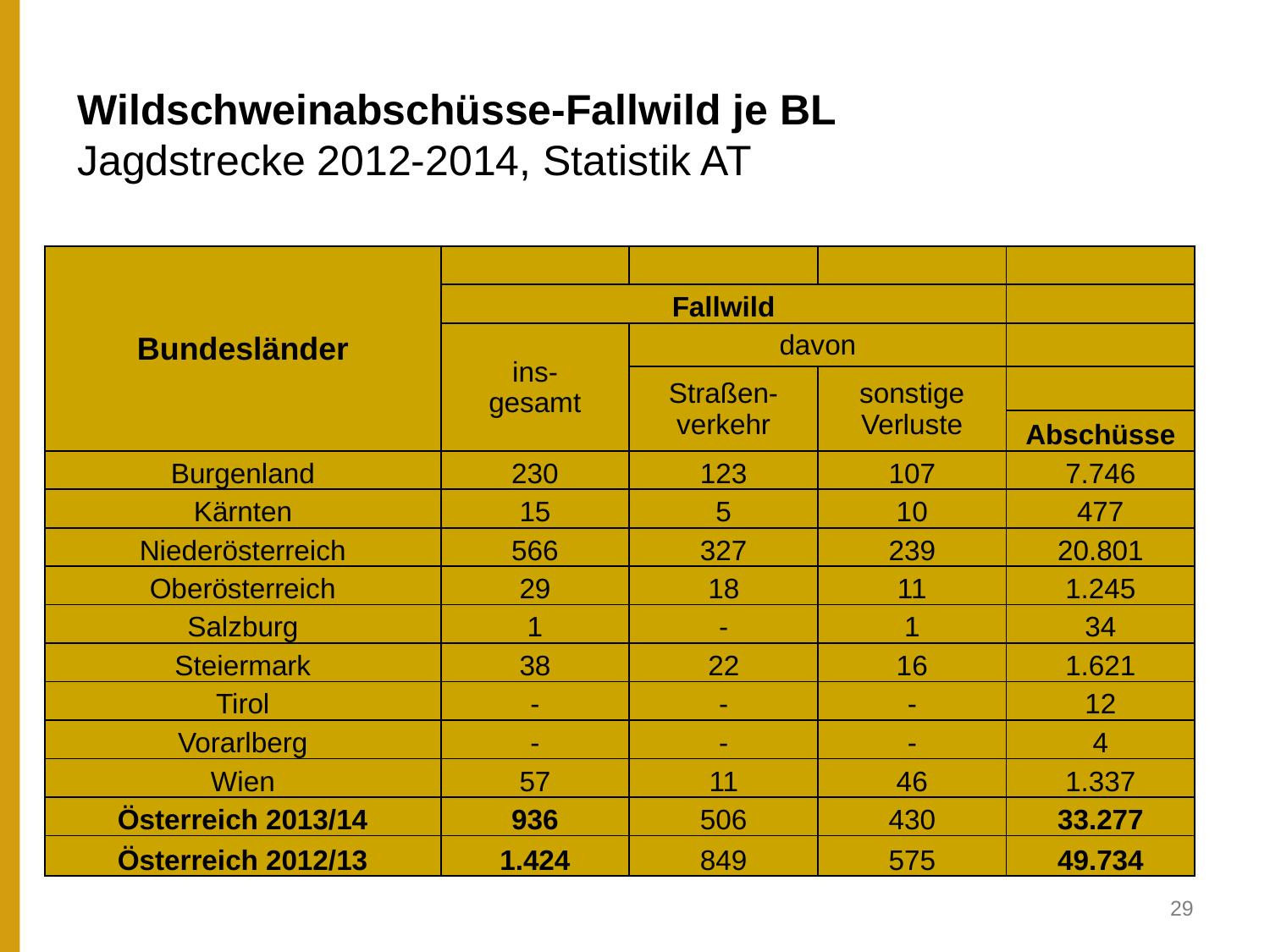

Wildschweinabschüsse-Fallwild je BL
Jagdstrecke 2012-2014, Statistik AT
| Bundesländer |  |  |  |  |
| --- | --- | --- | --- | --- |
|  | Fallwild |  |  |  |
|  | ins- gesamt | davon |  |  |
|  |  | Straßen- verkehr | sonstige Verluste |  |
|  |  |  |  | Abschüsse |
| Burgenland | 230 | 123 | 107 | 7.746 |
| Kärnten | 15 | 5 | 10 | 477 |
| Niederösterreich | 566 | 327 | 239 | 20.801 |
| Oberösterreich | 29 | 18 | 11 | 1.245 |
| Salzburg | 1 | - | 1 | 34 |
| Steiermark | 38 | 22 | 16 | 1.621 |
| Tirol | - | - | - | 12 |
| Vorarlberg | - | - | - | 4 |
| Wien | 57 | 11 | 46 | 1.337 |
| Österreich 2013/14 | 936 | 506 | 430 | 33.277 |
| Österreich 2012/13 | 1.424 | 849 | 575 | 49.734 |
29